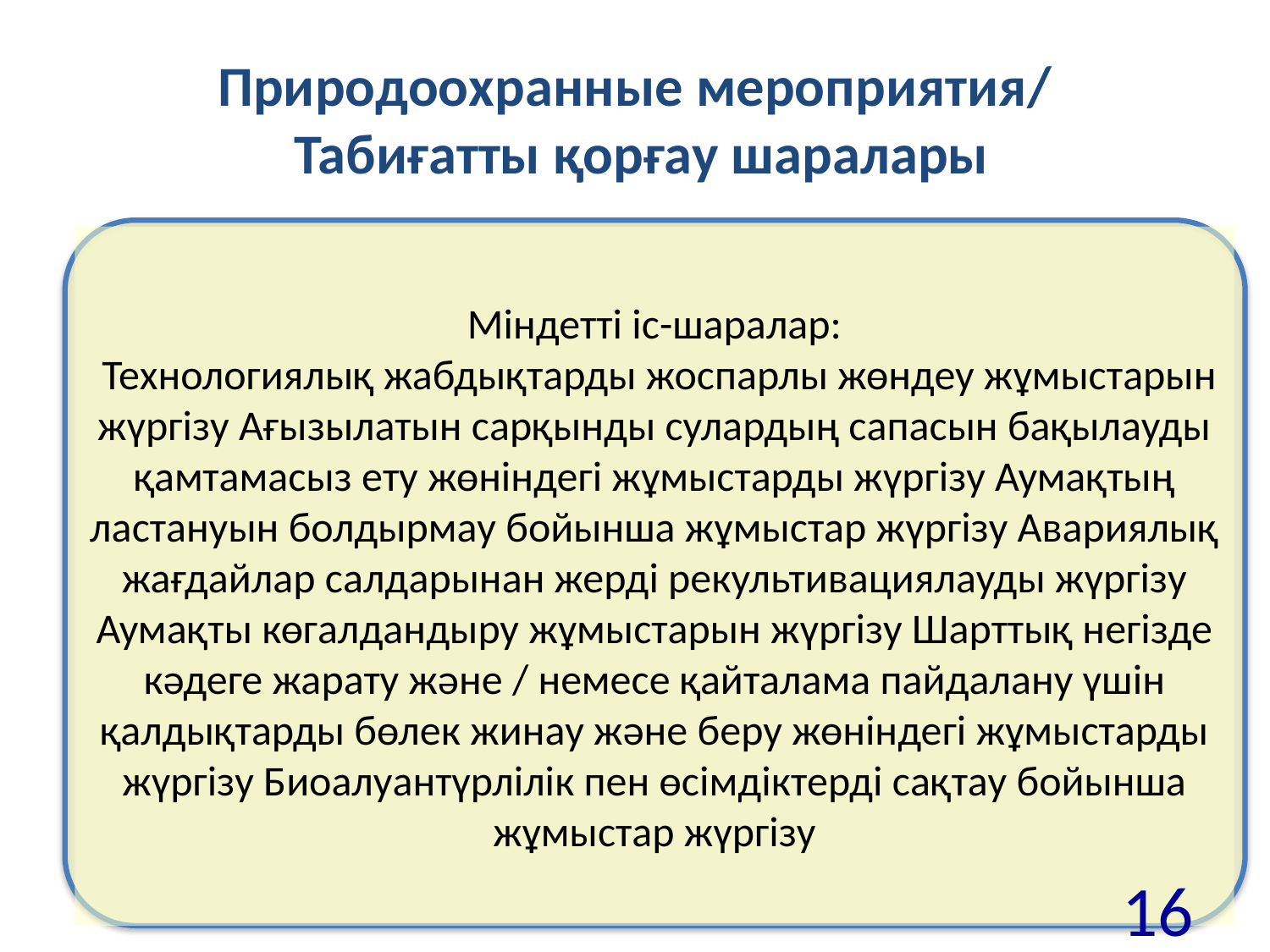

# Природоохранные мероприятия/ Табиғатты қорғау шаралары

Міндетті іс-шаралар:
 Технологиялық жабдықтарды жоспарлы жөндеу жұмыстарын жүргізу Ағызылатын сарқынды сулардың сапасын бақылауды қамтамасыз ету жөніндегі жұмыстарды жүргізу Аумақтың ластануын болдырмау бойынша жұмыстар жүргізу Авариялық жағдайлар салдарынан жерді рекультивациялауды жүргізу Аумақты көгалдандыру жұмыстарын жүргізу Шарттық негізде кәдеге жарату және / немесе қайталама пайдалану үшін қалдықтарды бөлек жинау және беру жөніндегі жұмыстарды жүргізу Биоалуантүрлілік пен өсімдіктерді сақтау бойынша жұмыстар жүргізу
16